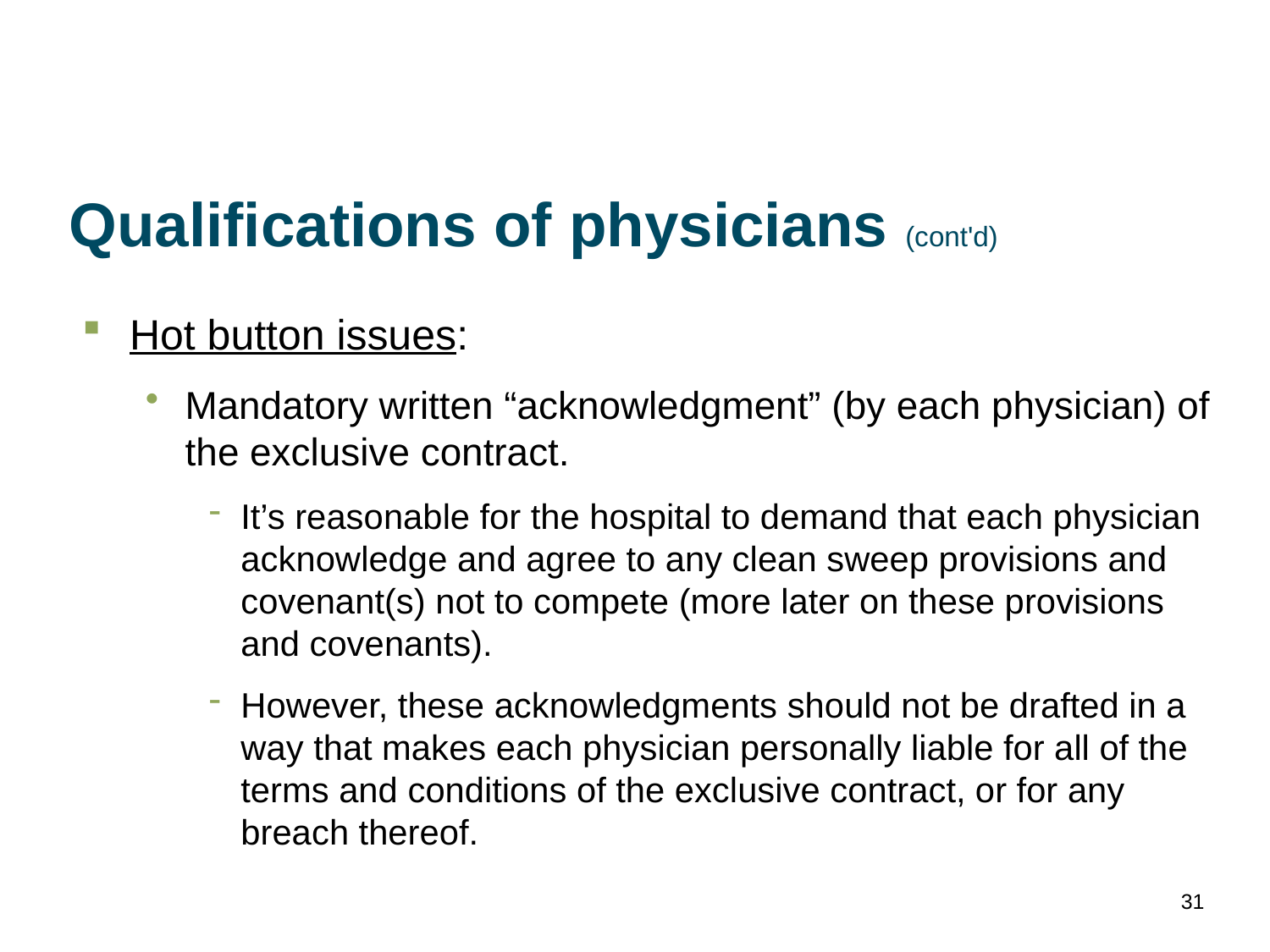

# Qualifications of physicians (cont'd)
Hot button issues:
Mandatory written “acknowledgment” (by each physician) of the exclusive contract.
It’s reasonable for the hospital to demand that each physician acknowledge and agree to any clean sweep provisions and covenant(s) not to compete (more later on these provisions and covenants).
However, these acknowledgments should not be drafted in a way that makes each physician personally liable for all of the terms and conditions of the exclusive contract, or for any breach thereof.
31